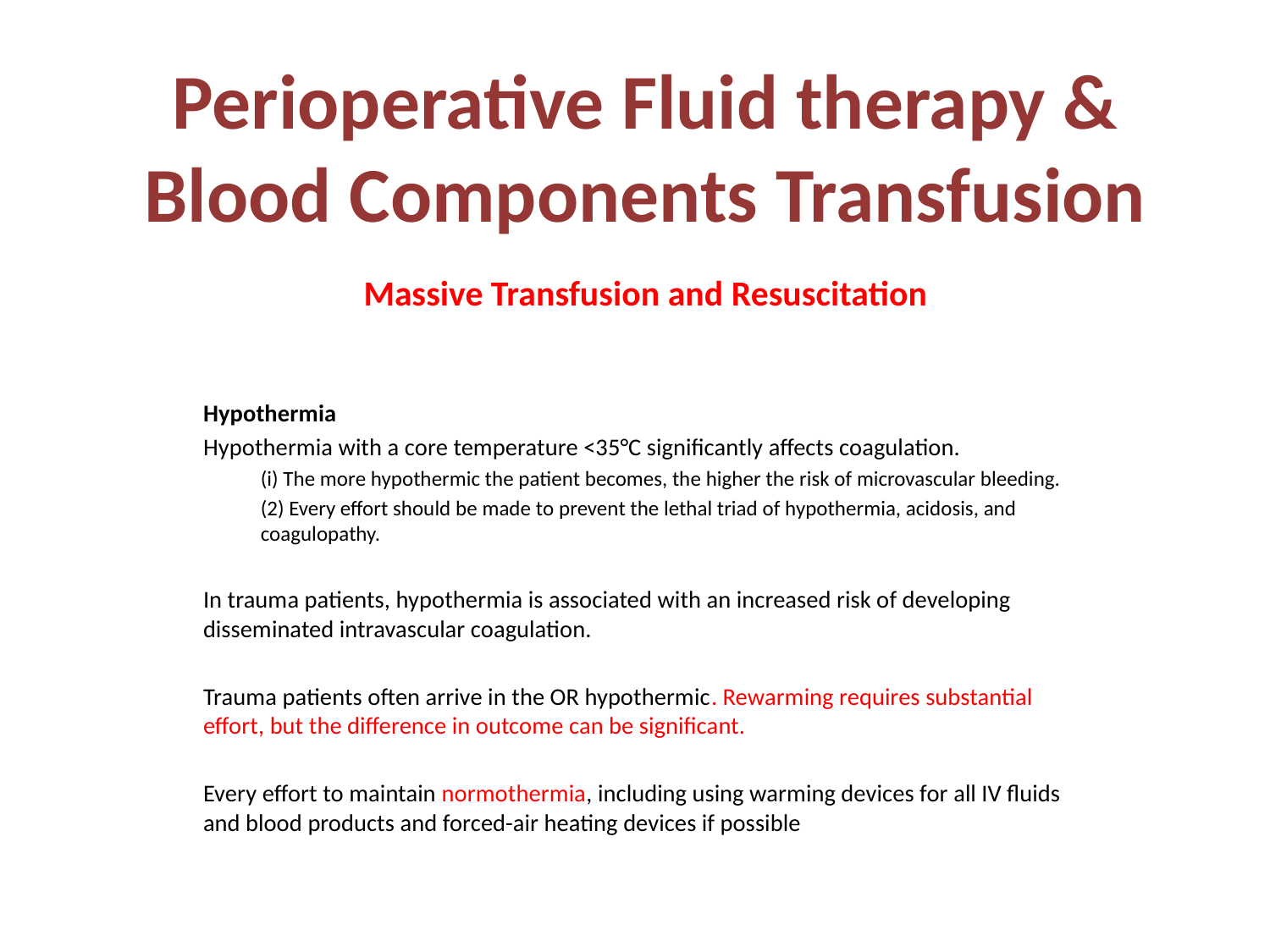

# Perioperative Fluid therapy & Blood Components Transfusion
Massive Transfusion and Resuscitation
Hypothermia
Hypothermia with a core temperature <35°C significantly affects coagulation.
(i) The more hypothermic the patient becomes, the higher the risk of microvascular bleeding.
(2) Every effort should be made to prevent the lethal triad of hypothermia, acidosis, and coagulopathy.

In trauma patients, hypothermia is associated with an increased risk of developing disseminated intravascular coagulation.

Trauma patients often arrive in the OR hypothermic. Rewarming requires substantial effort, but the difference in outcome can be significant.

Every effort to maintain normothermia, including using warming devices for all IV fluids and blood products and forced-air heating devices if possible